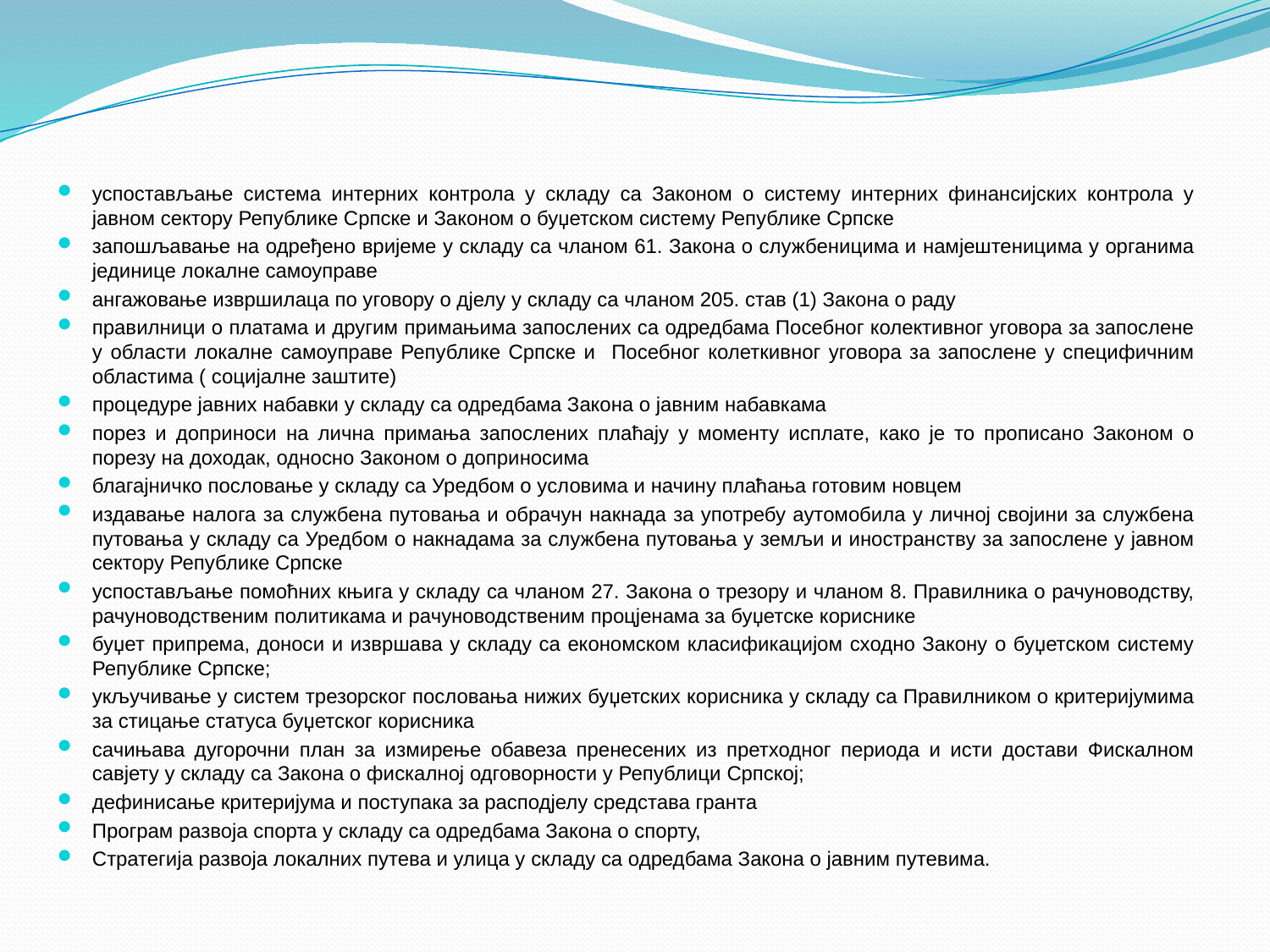

#

успостављање система интерних контрола у складу са Законом о систему интерних финансијских контрола у јавном сектору Републике Српске и Законом о буџетском систему Републике Српске
запошљавање на одређено вријеме у складу са чланом 61. Закона о службеницима и намјештеницима у органима јединице локалне самоуправе
ангажовање извршилаца по уговору о дјелу у складу са чланом 205. став (1) Закона о раду
правилници о платама и другим примањима запослених са одредбама Посебног колективног уговора за запослене у области локалне самоуправе Републике Српске и  Посебног колеткивног уговора за запослене у специфичним областима ( социјалне заштите)
процедуре јавних набавки у складу са одредбама Закона о јавним набавкама
порез и доприноси на лична примања запослених плаћају у моменту исплате, како је то прописано Законом о порезу на доходак, односно Законом о доприносима
благајничко пословање у складу са Уредбом о условима и начину плаћања готовим новцем
издавање налога за службена путовања и обрачун накнада за употребу аутомобила у личној својини за службена путовања у складу са Уредбом о накнадама за службена путовања у земљи и иностранству за запослене у јавном сектору Републике Српске
успостављање помоћних књига у складу са чланом 27. Закона о трезору и чланом 8. Правилника о рачуноводству, рачуноводственим политикама и рачуноводственим процјенама за буџетске кориснике
буџет припрема, доноси и извршава у складу са економском класификацијом сходно Закону о буџетском систему Републике Српске;
укључивање у систем трезорског пословања нижих буџетских корисника у складу са Правилником о критеријумима за стицање статуса буџетског корисника
сачињава дугорочни план за измирење обавеза пренесених из претходног периода и исти достави Фискалном савјету у складу са Закона о фискалној одговорности у Републици Српској;
дефинисање критеријума и поступака за расподјелу средстава гранта
Програм развоја спорта у складу са одредбама Закона о спорту,
Стратегија развоја локалних путева и улица у складу са одредбама Закона о јавним путевима.